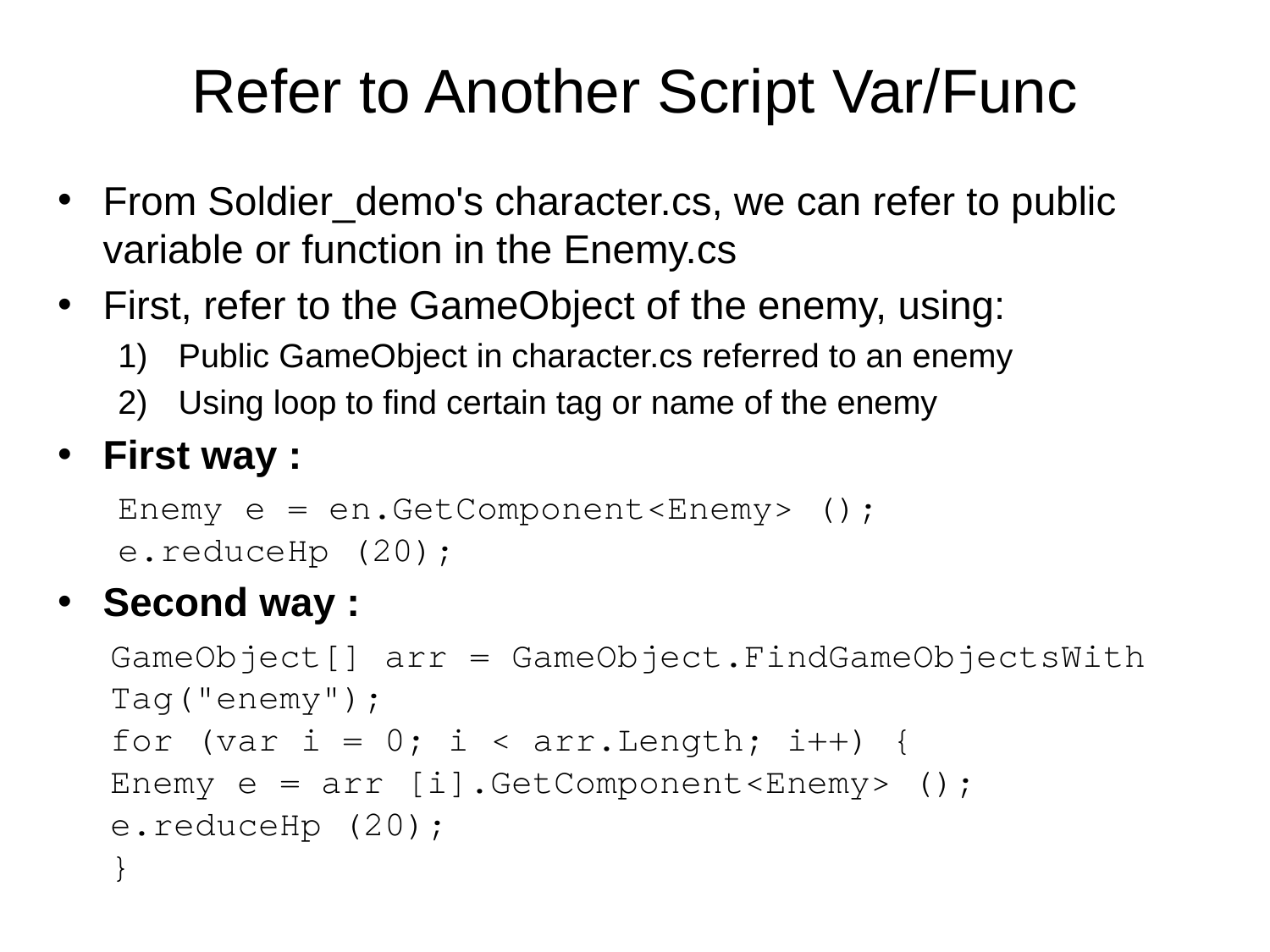

# Refer to Another Script Var/Func
From Soldier_demo's character.cs, we can refer to public variable or function in the Enemy.cs
First, refer to the GameObject of the enemy, using:
Public GameObject in character.cs referred to an enemy
Using loop to find certain tag or name of the enemy
First way :
Enemy e = en.GetComponent<Enemy> ();
e.reduceHp (20);
Second way :
GameObject[] arr = GameObject.FindGameObjectsWith		Tag("enemy");
for (var i = 0; i < arr.Length; i++) {
		Enemy e = arr [i].GetComponent<Enemy> ();
		e.reduceHp (20);
}